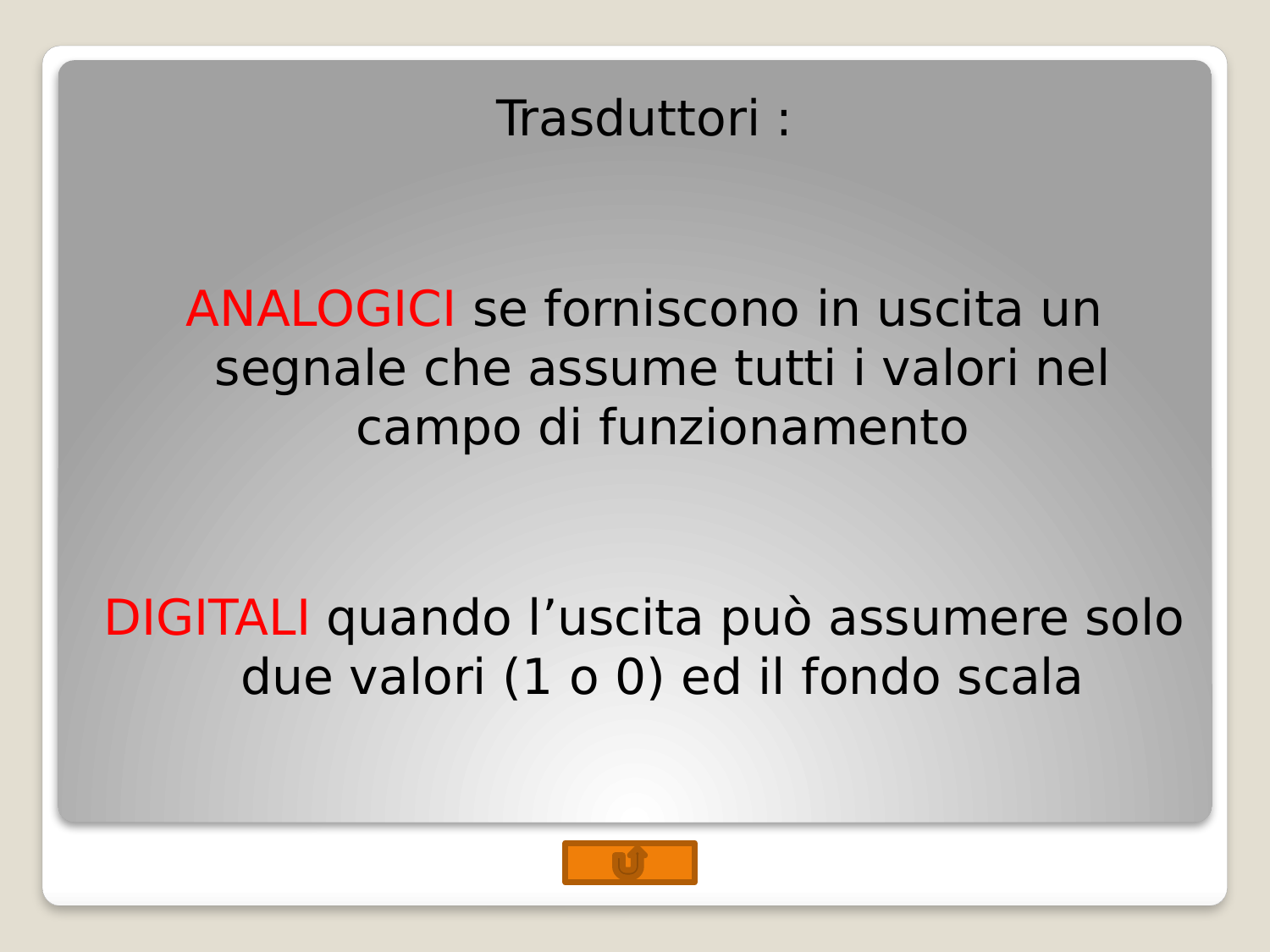

Trasduttori :

ANALOGICI se forniscono in uscita un segnale che assume tutti i valori nel campo di funzionamento

DIGITALI quando l’uscita può assumere solo due valori (1 o 0) ed il fondo scala